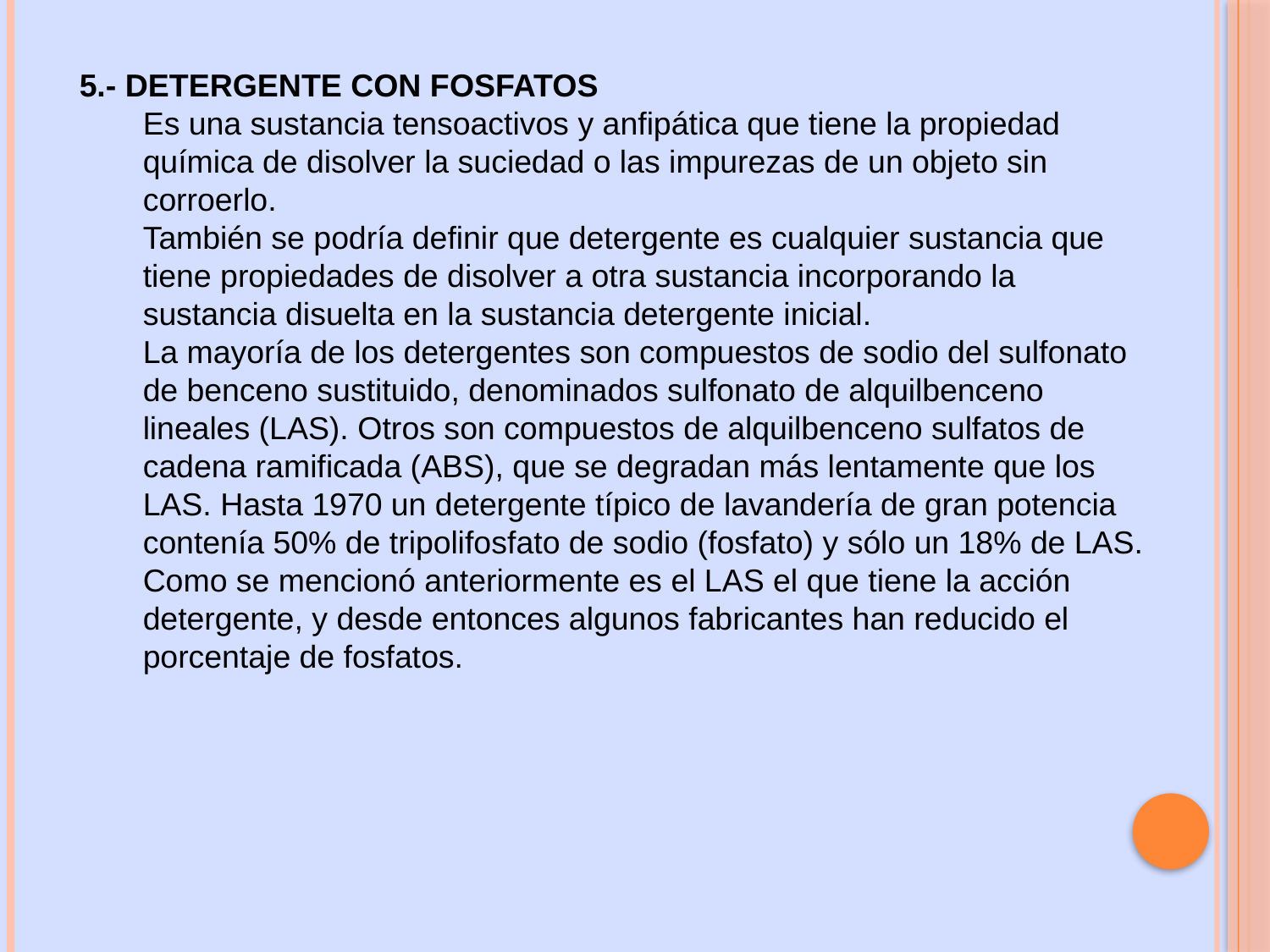

5.- DETERGENTE CON FOSFATOS
Es una sustancia tensoactivos y anfipática que tiene la propiedad química de disolver la suciedad o las impurezas de un objeto sin corroerlo.
También se podría definir que detergente es cualquier sustancia que tiene propiedades de disolver a otra sustancia incorporando la sustancia disuelta en la sustancia detergente inicial.
La mayoría de los detergentes son compuestos de sodio del sulfonato de benceno sustituido, denominados sulfonato de alquilbenceno lineales (LAS). Otros son compuestos de alquilbenceno sulfatos de cadena ramificada (ABS), que se degradan más lentamente que los LAS. Hasta 1970 un detergente típico de lavandería de gran potencia contenía 50% de tripolifosfato de sodio (fosfato) y sólo un 18% de LAS. Como se mencionó anteriormente es el LAS el que tiene la acción detergente, y desde entonces algunos fabricantes han reducido el porcentaje de fosfatos.